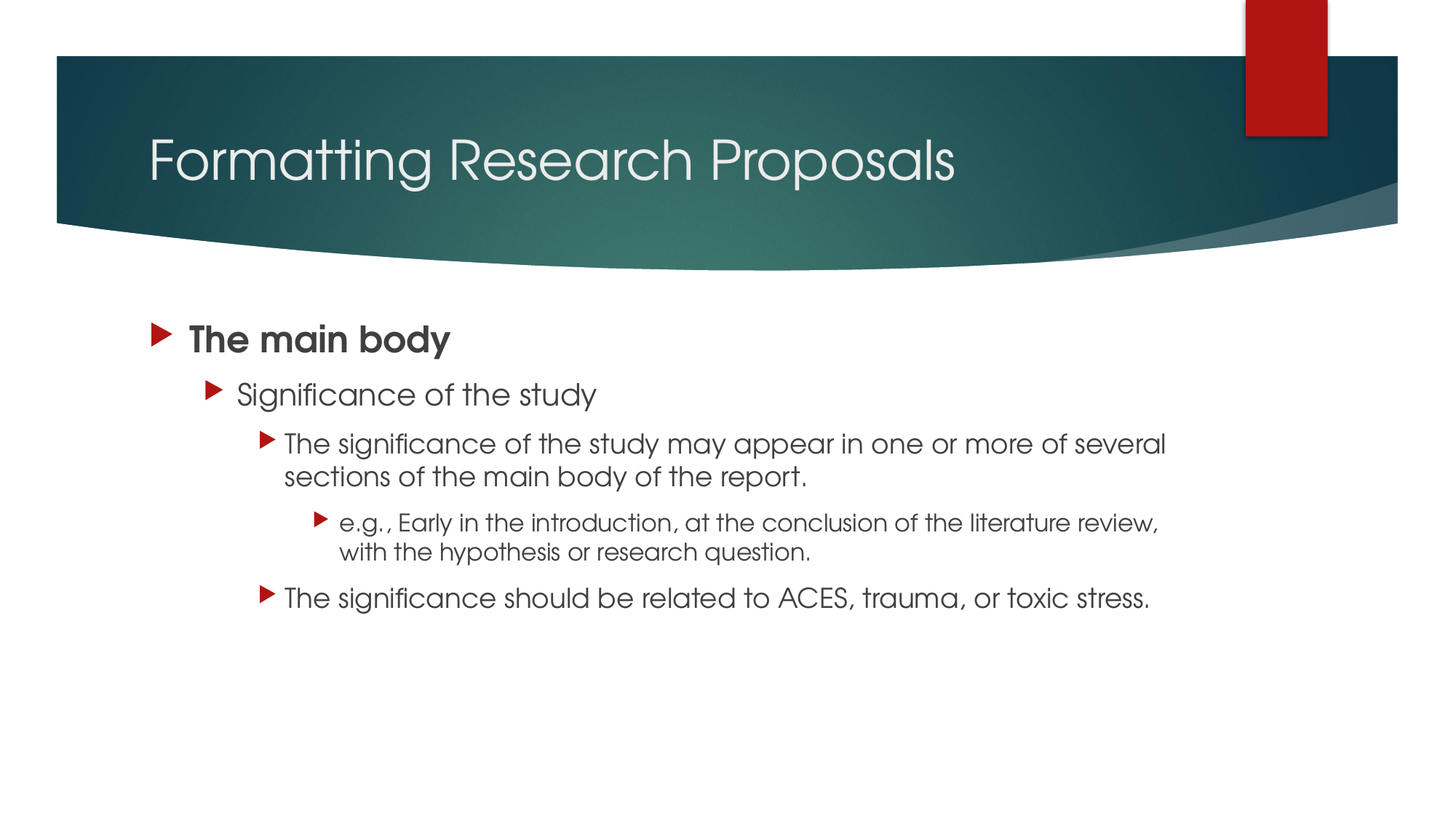

# Formatting Research Proposals
The main body
Significance of the study
The significance of the study may appear in one or more of several sections of the main body of the report.
e.g., Early in the introduction, at the conclusion of the literature review, with the hypothesis or research question.
The significance should be related to ACES, trauma, or toxic stress.